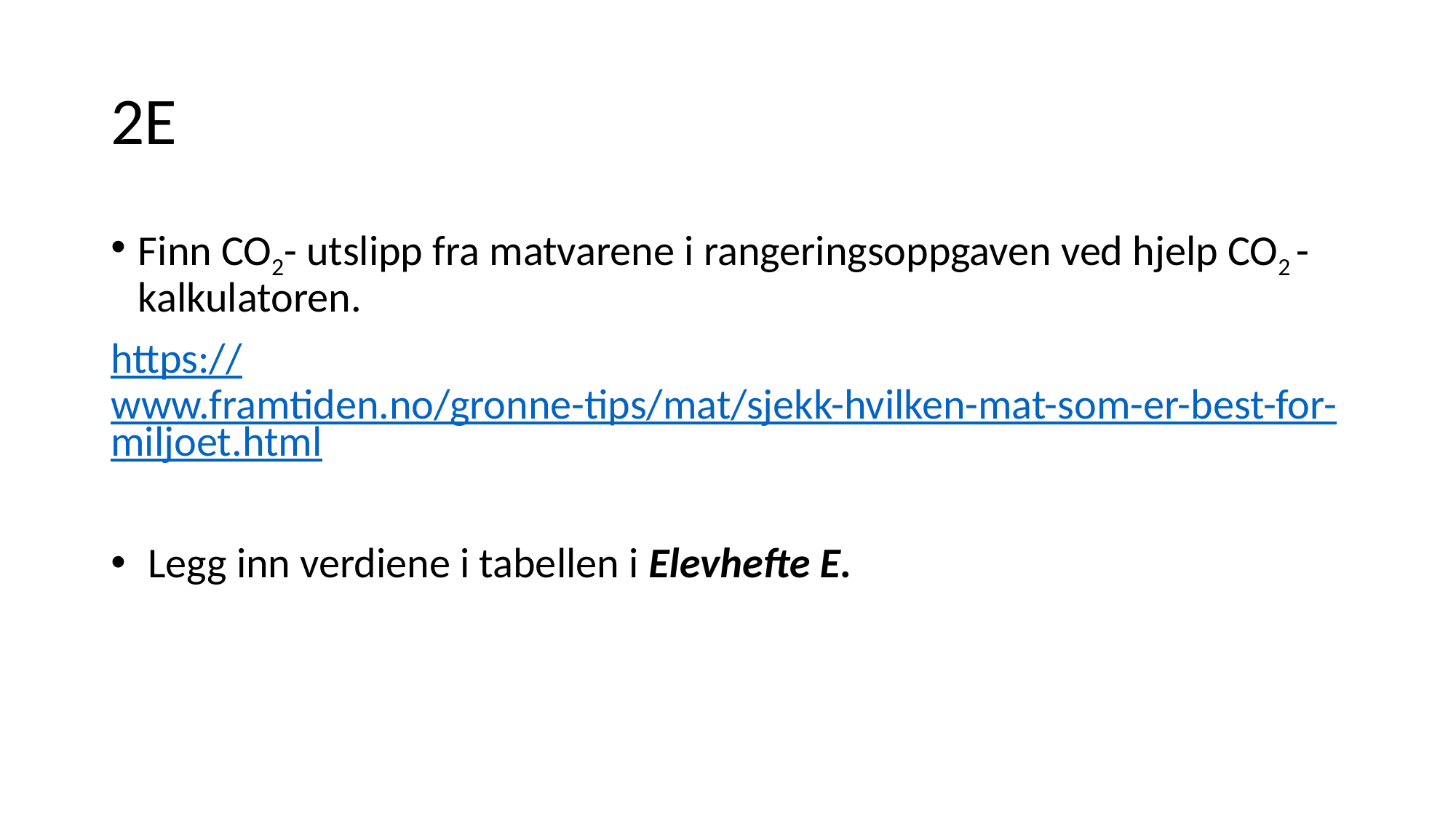

# 2E
Finn CO2- utslipp fra matvarene i rangeringsoppgaven ved hjelp CO2 - kalkulatoren.
https://www.framtiden.no/gronne-tips/mat/sjekk-hvilken-mat-som-er-best-for-miljoet.html

 Legg inn verdiene i tabellen i Elevhefte E.